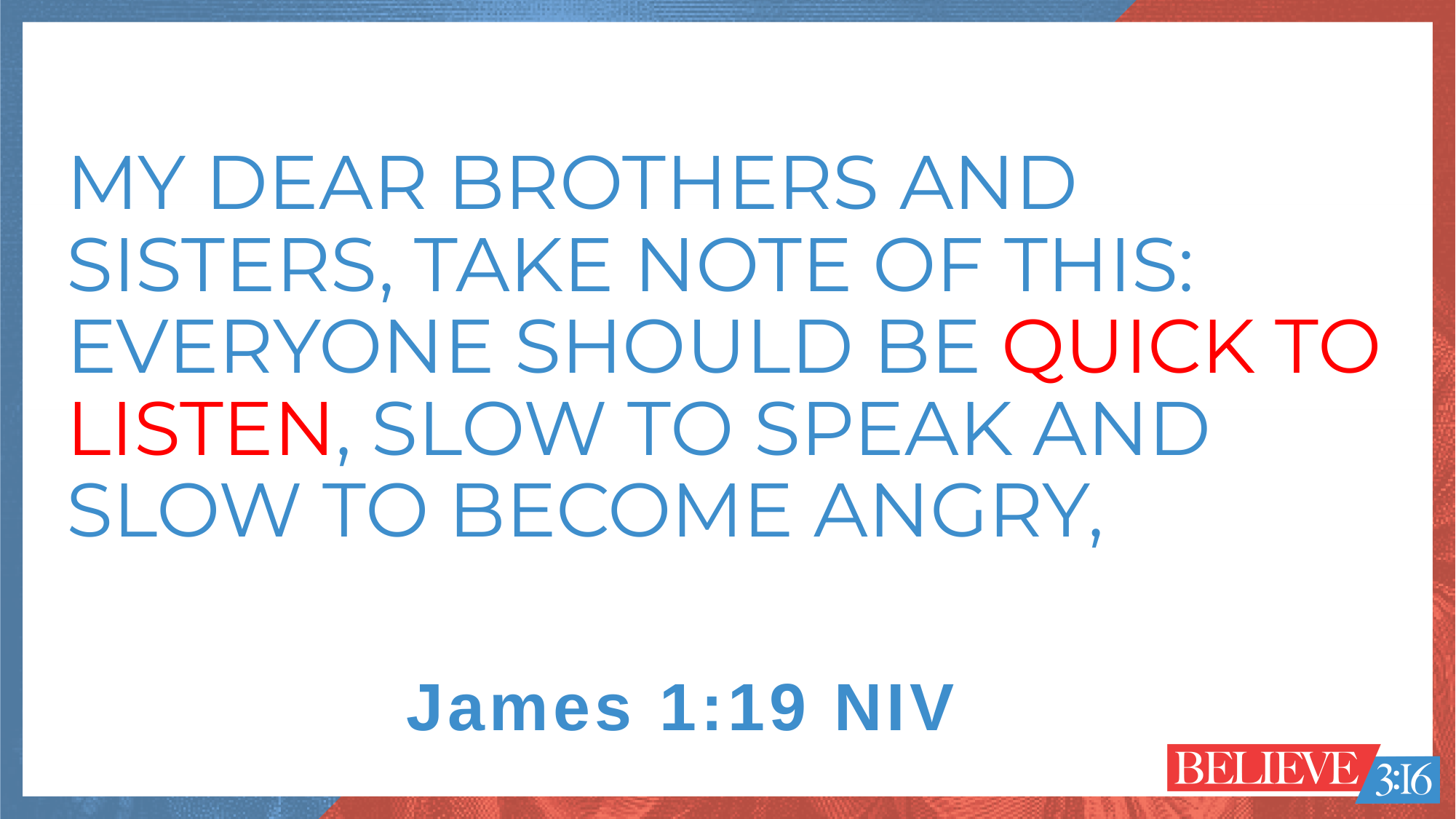

MY DEAR BROTHERS AND SISTERS, TAKE NOTE OF THIS: EVERYONE SHOULD BE QUICK TO LISTEN, SLOW TO SPEAK AND SLOW TO BECOME ANGRY,
James 1:19 NIV